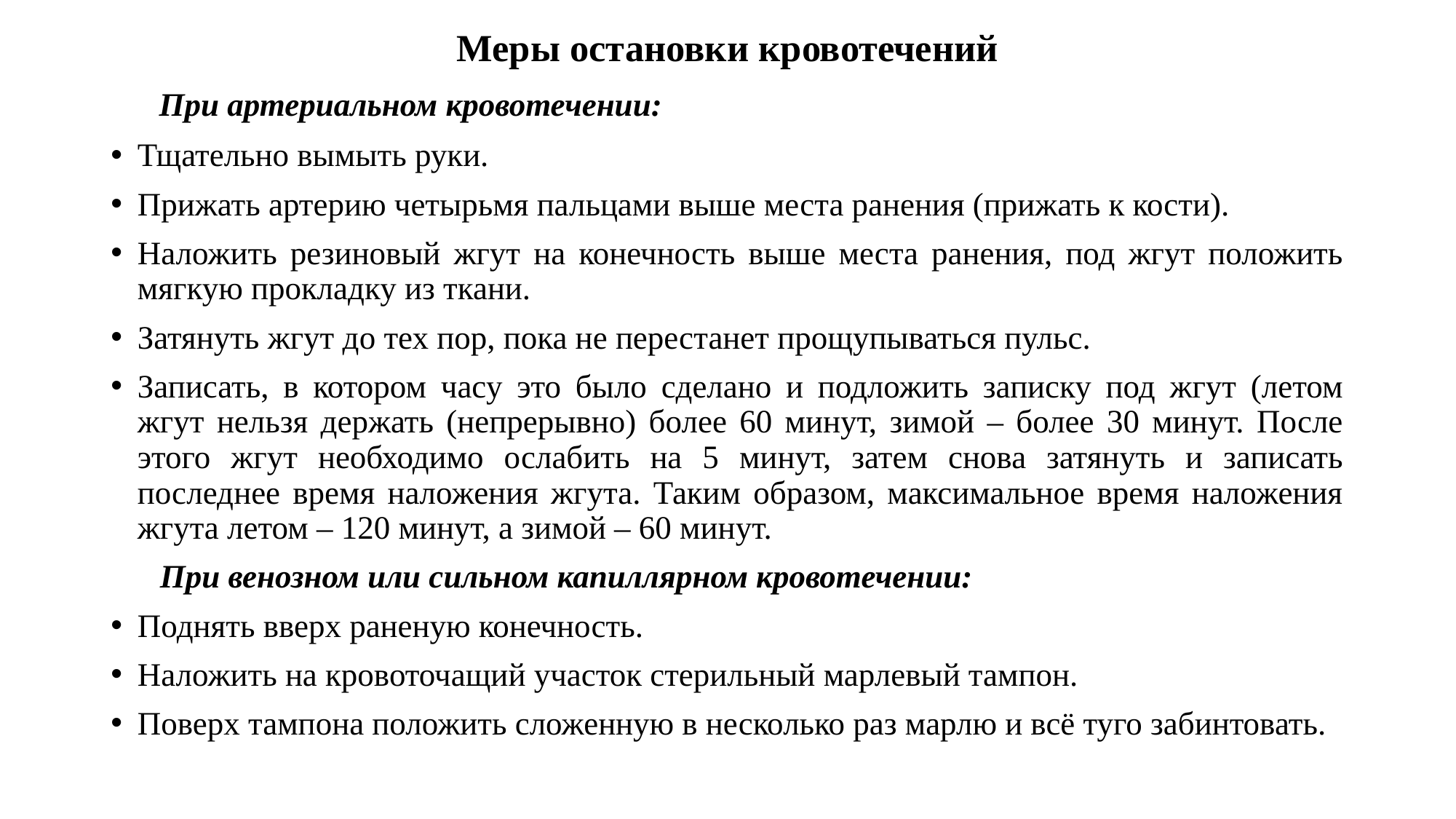

Меры остановки кровотечений
     При артериальном кровотечении:
Тщательно вымыть руки.
Прижать артерию четырьмя пальцами выше места ранения (прижать к кости).
Наложить резиновый жгут на конечность выше места ранения, под жгут положить мягкую прокладку из ткани.
Затянуть жгут до тех пор, пока не перестанет прощупываться пульс.
Записать, в котором часу это было сделано и подложить записку под жгут (летом жгут нельзя держать (непрерывно) более 60 минут, зимой – более 30 минут. После этого жгут необходимо ослабить на 5 минут, затем снова затянуть и записать последнее время наложения жгута. Таким образом, максимальное время наложения жгута летом – 120 минут, а зимой – 60 минут.
      При венозном или сильном капиллярном кровотечении:
Поднять вверх раненую конечность.
Наложить на кровоточащий участок стерильный марлевый тампон.
Поверх тампона положить сложенную в несколько раз марлю и всё туго забинтовать.